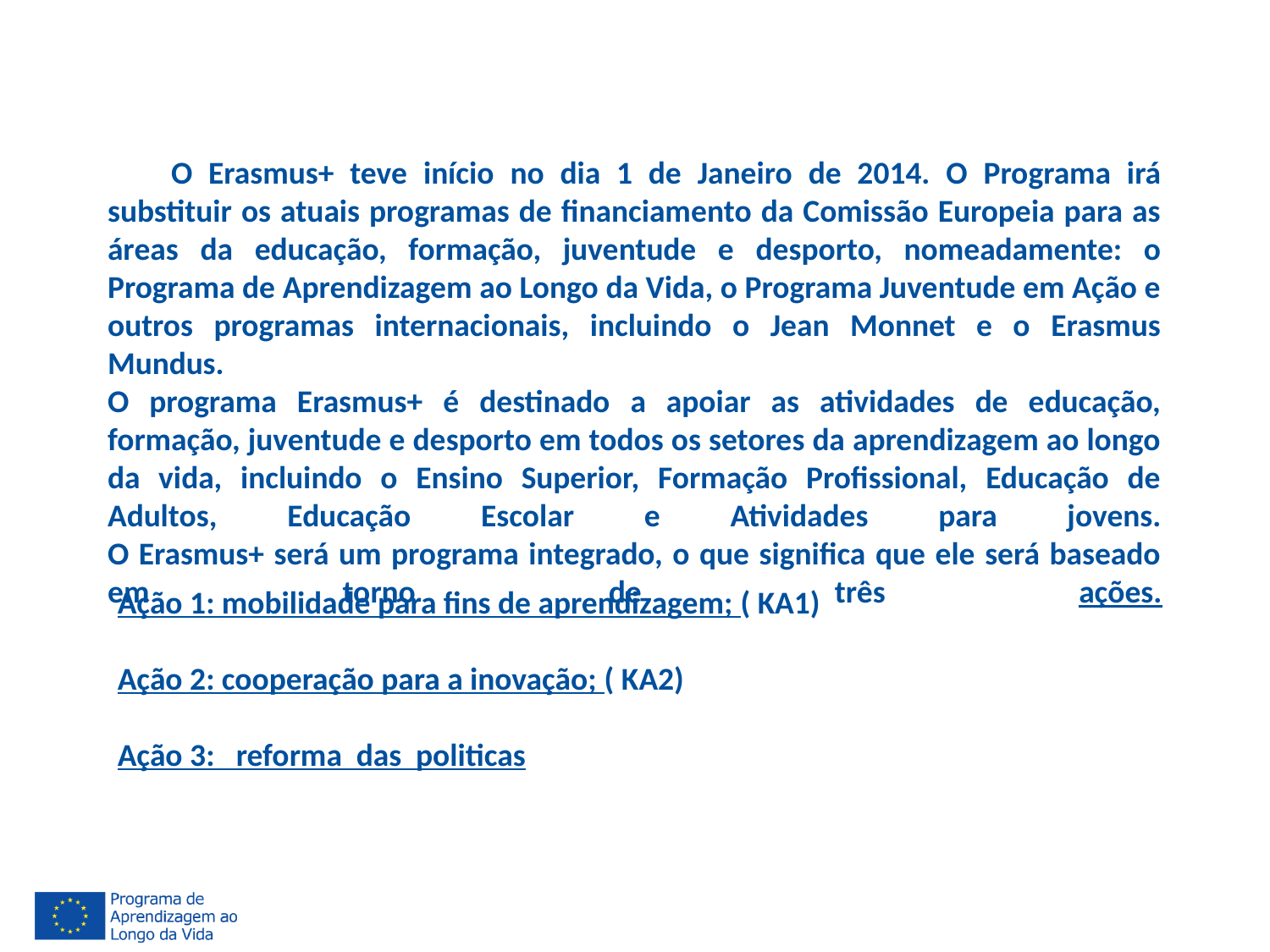

# O Erasmus+ teve início no dia 1 de Janeiro de 2014. O Programa irá substituir os atuais programas de financiamento da Comissão Europeia para as áreas da educação, formação, juventude e desporto, nomeadamente: o Programa de Aprendizagem ao Longo da Vida, o Programa Juventude em Ação e outros programas internacionais, incluindo o Jean Monnet e o Erasmus Mundus. O programa Erasmus+ é destinado a apoiar as atividades de educação, formação, juventude e desporto em todos os setores da aprendizagem ao longo da vida, incluindo o Ensino Superior, Formação Profissional, Educação de Adultos, Educação Escolar e Atividades para jovens. O Erasmus+ será um programa integrado, o que significa que ele será baseado em torno de três ações.
Ação 1: mobilidade para fins de aprendizagem; ( KA1)
Ação 2: cooperação para a inovação; ( KA2)
Ação 3:   reforma  das  politicas